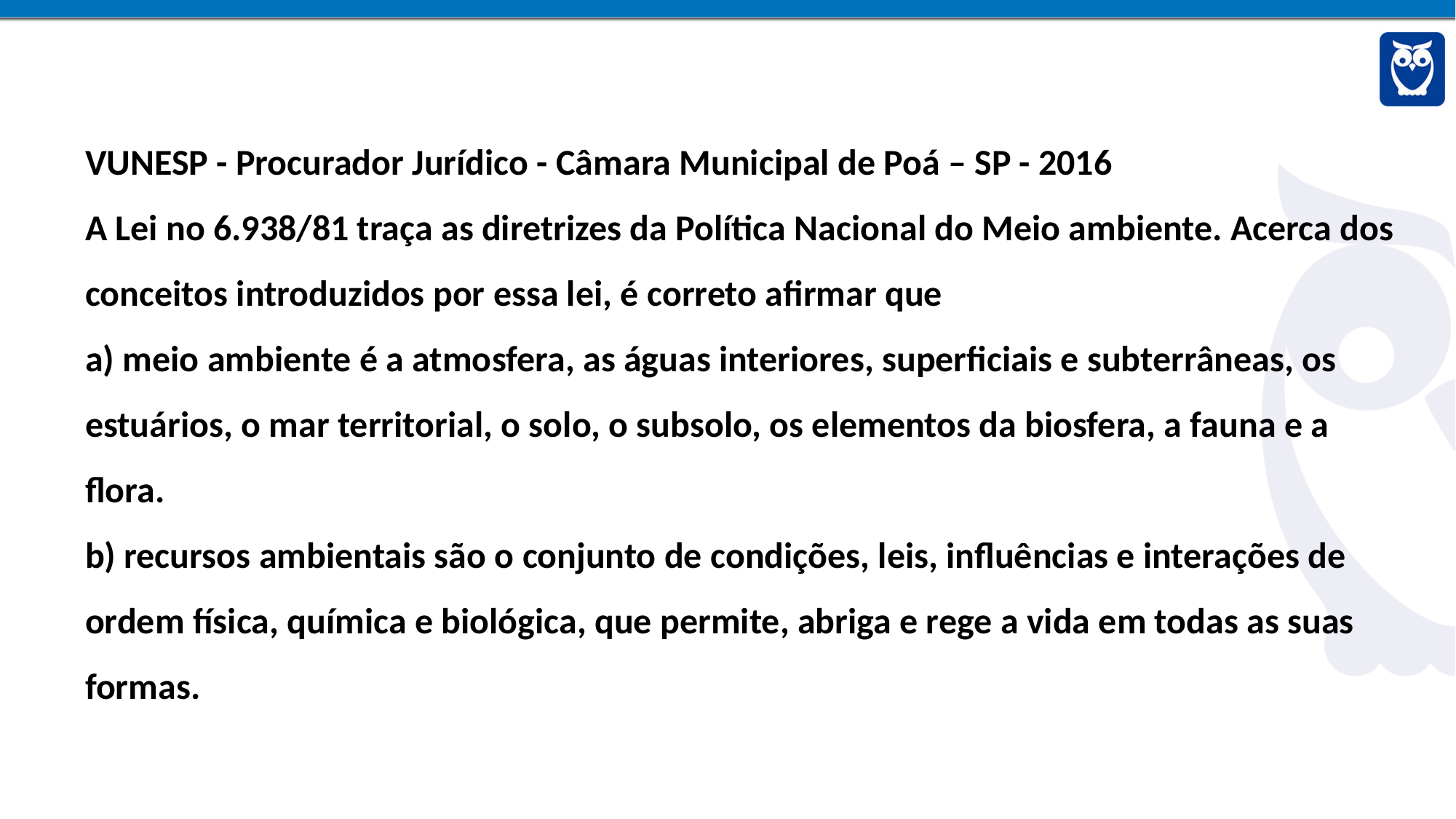

VUNESP - Procurador Jurídico - Câmara Municipal de Poá – SP - 2016
A Lei no 6.938/81 traça as diretrizes da Política Nacional do Meio ambiente. Acerca dos conceitos introduzidos por essa lei, é correto afirmar que
a) meio ambiente é a atmosfera, as águas interiores, superficiais e subterrâneas, os estuários, o mar territorial, o solo, o subsolo, os elementos da biosfera, a fauna e a flora.
b) recursos ambientais são o conjunto de condições, leis, influências e interações de ordem física, química e biológica, que permite, abriga e rege a vida em todas as suas formas.